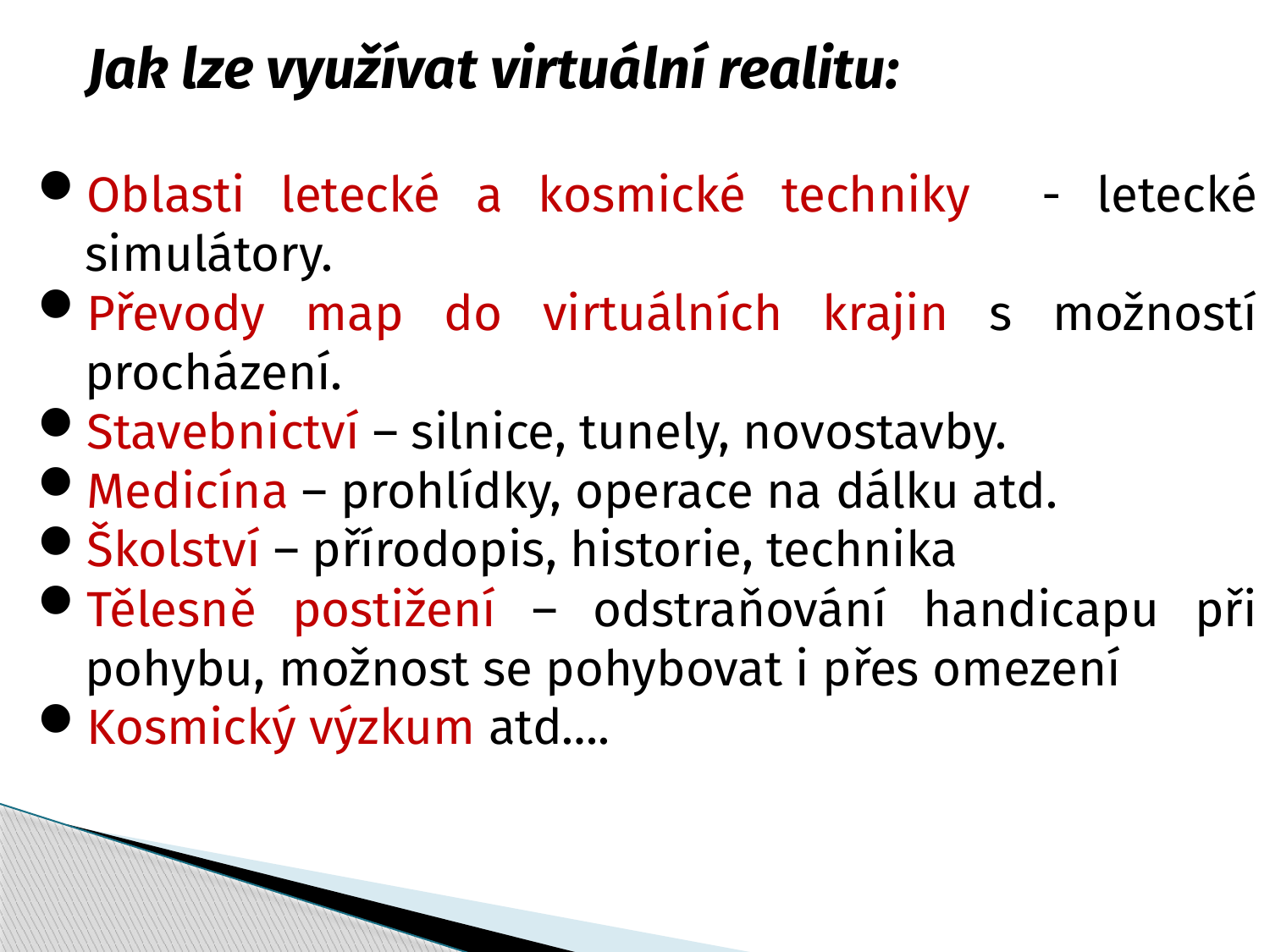

Jak lze využívat virtuální realitu:
Oblasti letecké a kosmické techniky  - letecké simulátory.
Převody map do virtuálních krajin s možností procházení.
Stavebnictví – silnice, tunely, novostavby.
Medicína – prohlídky, operace na dálku atd.
Školství – přírodopis, historie, technika
Tělesně postižení – odstraňování handicapu při pohybu, možnost se pohybovat i přes omezení
Kosmický výzkum atd….